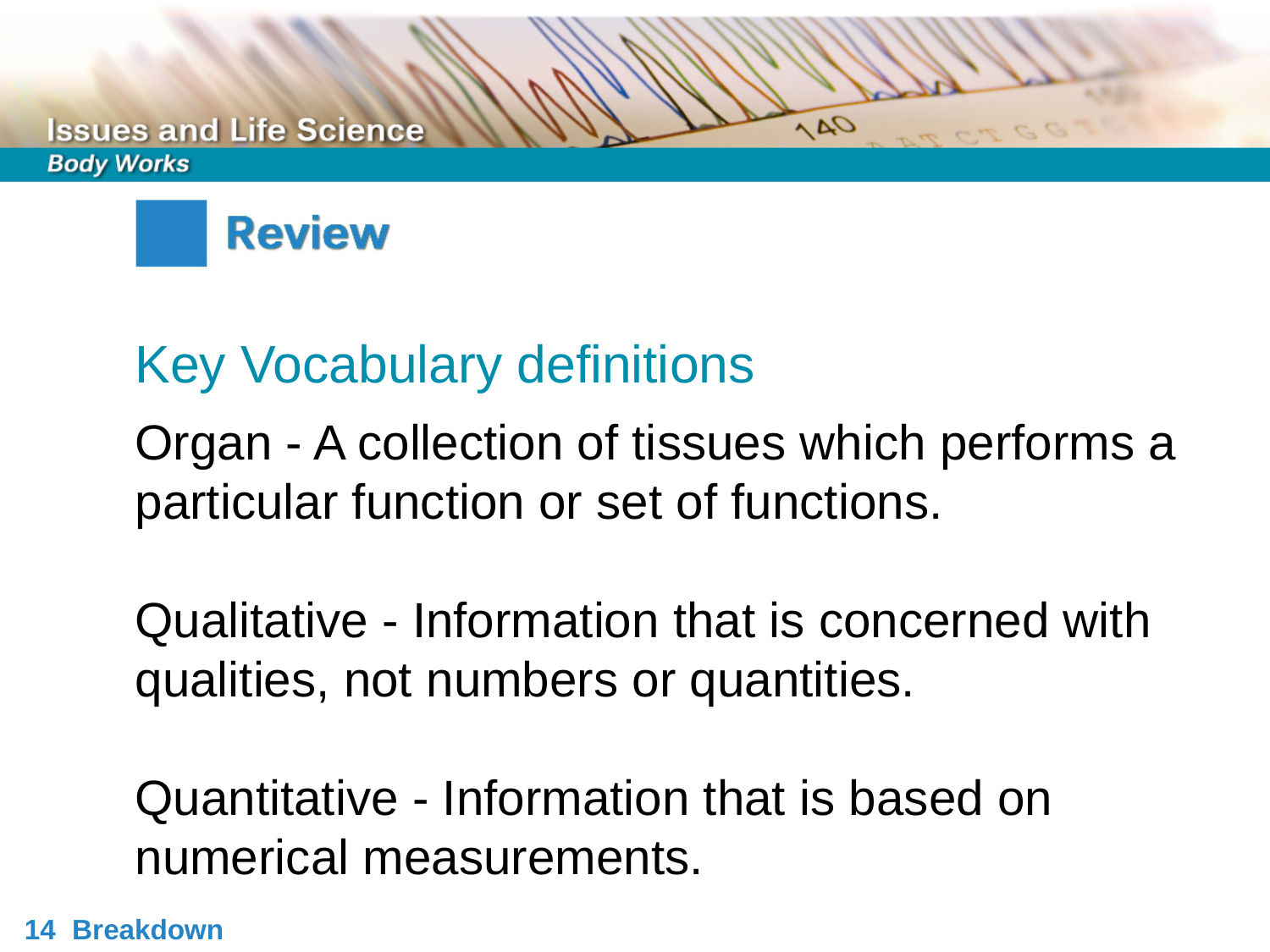

Key Vocabulary definitions
Organ - A collection of tissues which performs a particular function or set of functions.

Qualitative - Information that is concerned with qualities, not numbers or quantities.

Quantitative - Information that is based on numerical measurements.